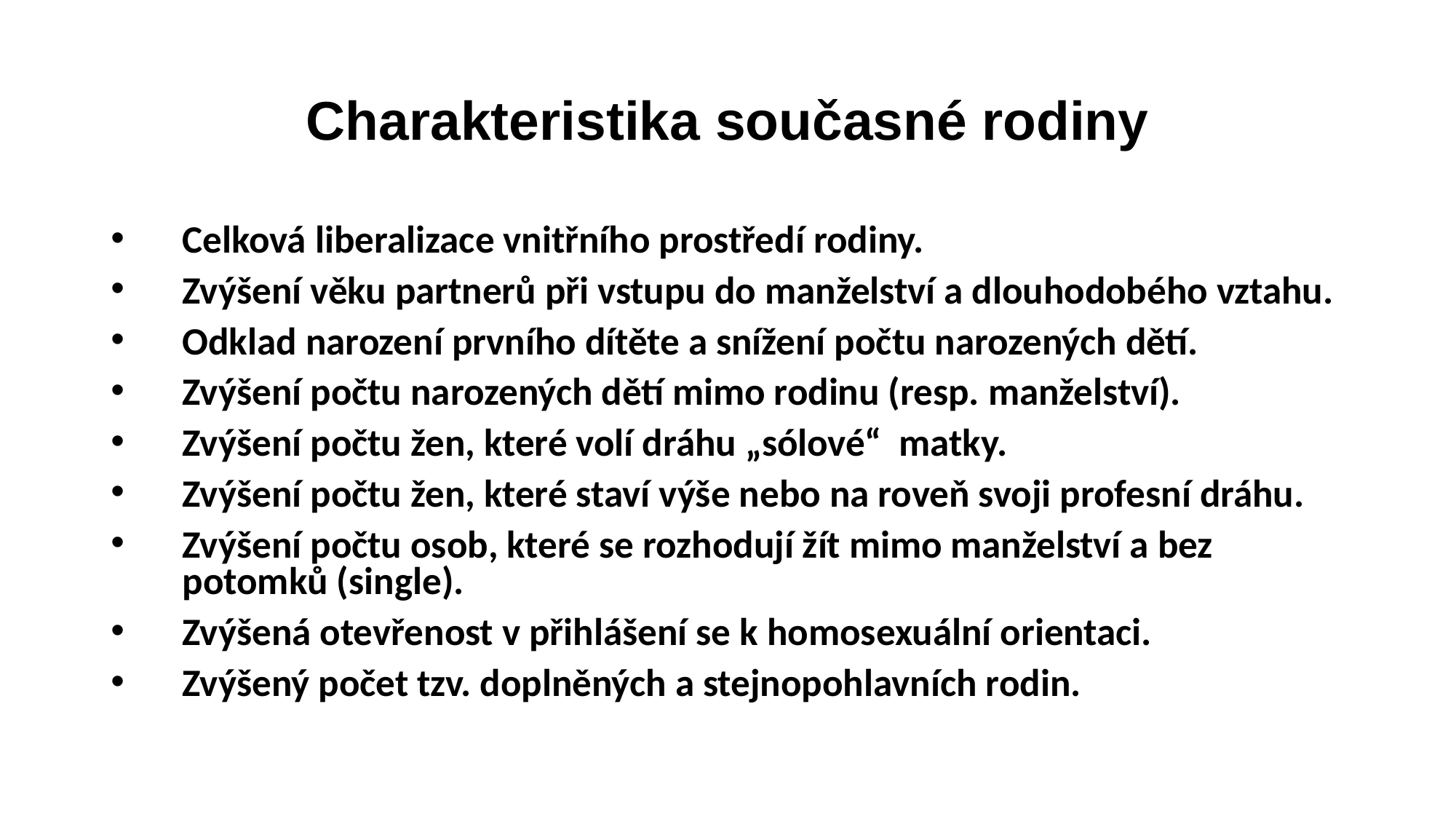

# Charakteristika současné rodiny
Celková liberalizace vnitřního prostředí rodiny.
Zvýšení věku partnerů při vstupu do manželství a dlouhodobého vztahu.
Odklad narození prvního dítěte a snížení počtu narozených dětí.
Zvýšení počtu narozených dětí mimo rodinu (resp. manželství).
Zvýšení počtu žen, které volí dráhu „sólové“  matky.
Zvýšení počtu žen, které staví výše nebo na roveň svoji profesní dráhu.
Zvýšení počtu osob, které se rozhodují žít mimo manželství a bez potomků (single).
Zvýšená otevřenost v přihlášení se k homosexuální orientaci.
Zvýšený počet tzv. doplněných a stejnopohlavních rodin.